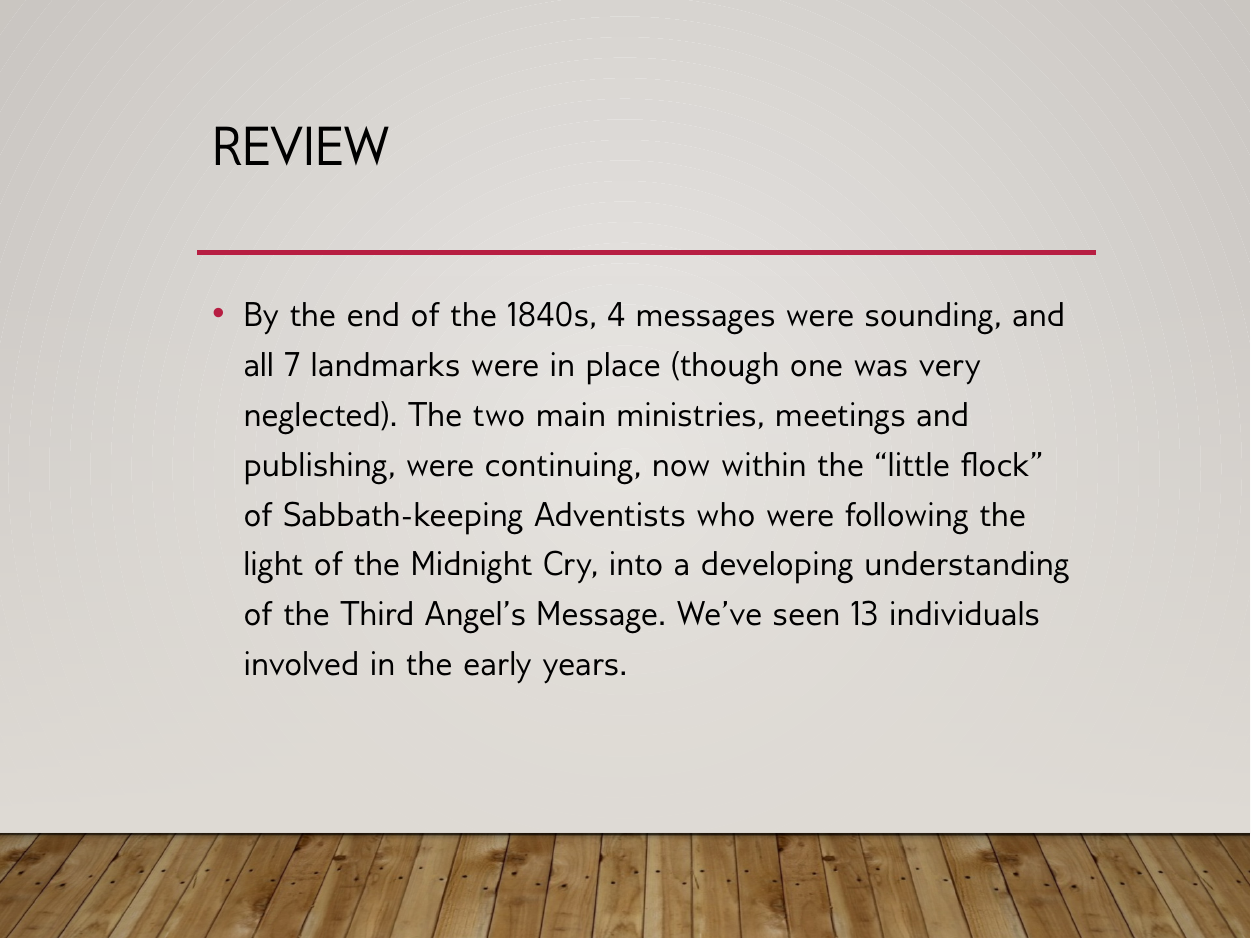

# Review
By the end of the 1840s, 4 messages were sounding, and all 7 landmarks were in place (though one was very neglected). The two main ministries, meetings and publishing, were continuing, now within the “little flock” of Sabbath-keeping Adventists who were following the light of the Midnight Cry, into a developing understanding of the Third Angel’s Message. We’ve seen 13 individuals involved in the early years.